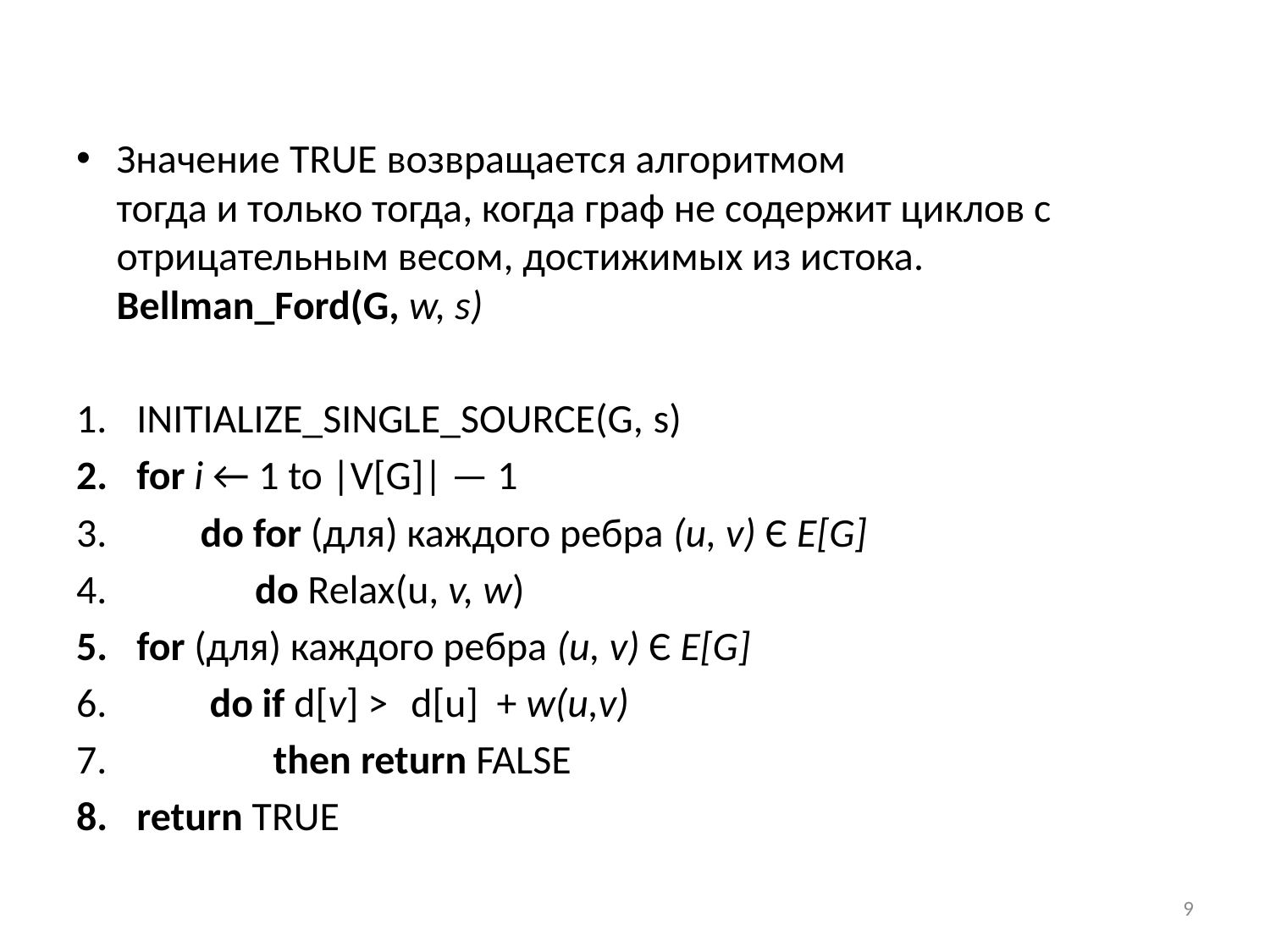

Значение TRUE возвращается алгоритмом
тогда и только тогда, когда граф не содержит циклов с отрицательным весом, достижимых из истока. Bellman_Ford(G, w, s)

Initialize_Single_Source(G, s)
for i ← 1 to |V[G]| — 1
       do for (для) каждого ребра (и, v) Є E[G]
             do Relax(u, v, w)
for (для) каждого ребра (и, v) Є E[G]
        do if d[v] >	d[u]  + w(u,v)
               then return false
return true

9